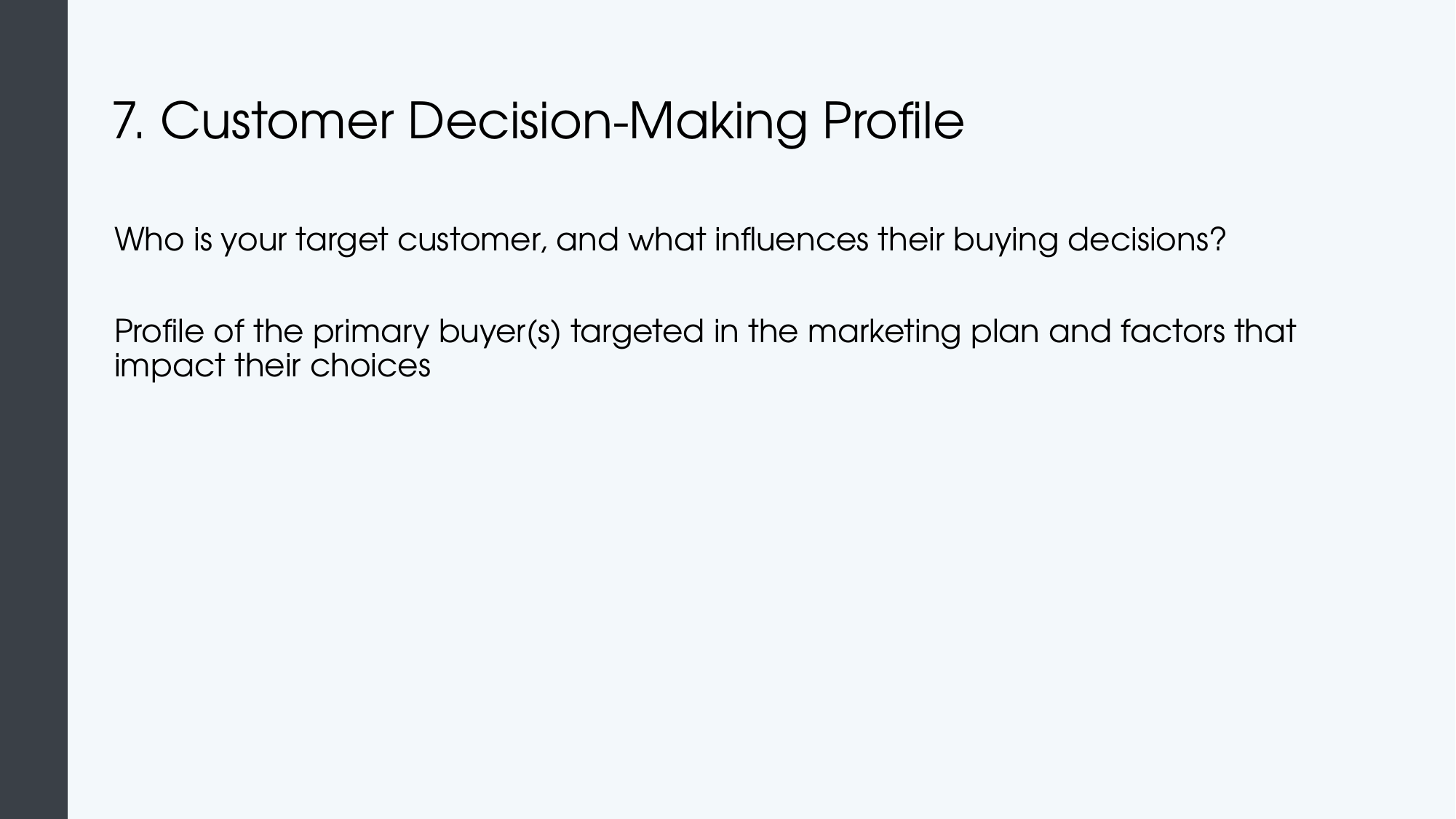

# 7. Customer Decision-Making Profile
Who is your target customer, and what influences their buying decisions?

Profile of the primary buyer(s) targeted in the marketing plan and factors that impact their choices